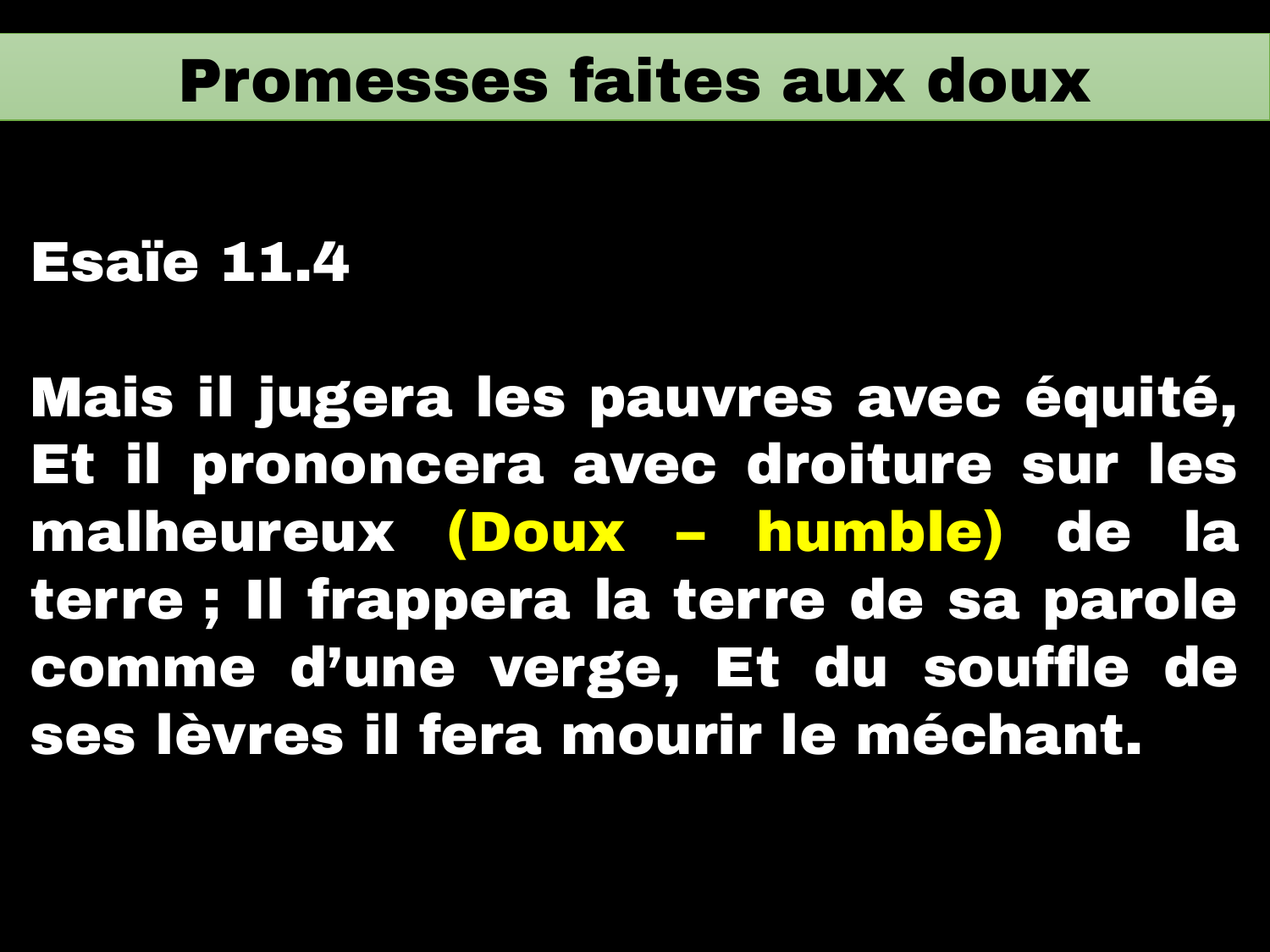

Promesses faites aux doux
Esaïe 11.4

Mais il jugera les pauvres avec équité, Et il prononcera avec droiture sur les malheureux (Doux – humble) de la terre ; Il frappera la terre de sa parole comme d’une verge, Et du souffle de ses lèvres il fera mourir le méchant.